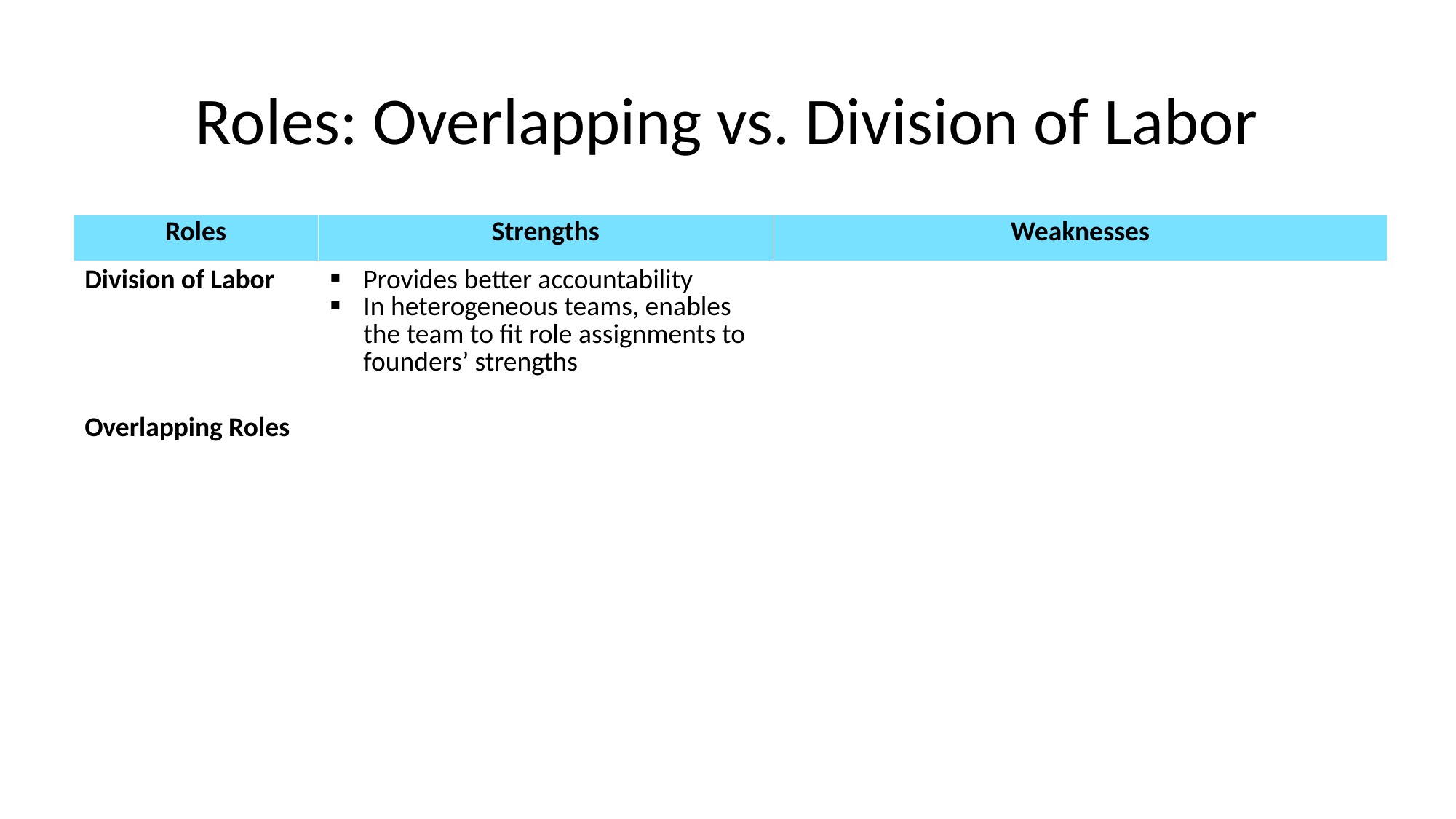

# Roles: Overlapping vs. Division of Labor
| Roles | Strengths | Weaknesses |
| --- | --- | --- |
| Division of Labor | Provides better accountability In heterogeneous teams, enables the team to fit role assignments to founders’ strengths | May be hard to get founders to collaborate on cross-cutting tasks (!) In homogenous teams, may cause early suboptimal role assignments |
| Overlapping Roles | Offers flexibility and redundancy appropriate to early-stage startups Taps into collective knowledge of all team members | May increase tension as founders may step on each other’s toes As the startup evolves, founders may resist having to focus on specific functions or areas (also may increase tensions) |